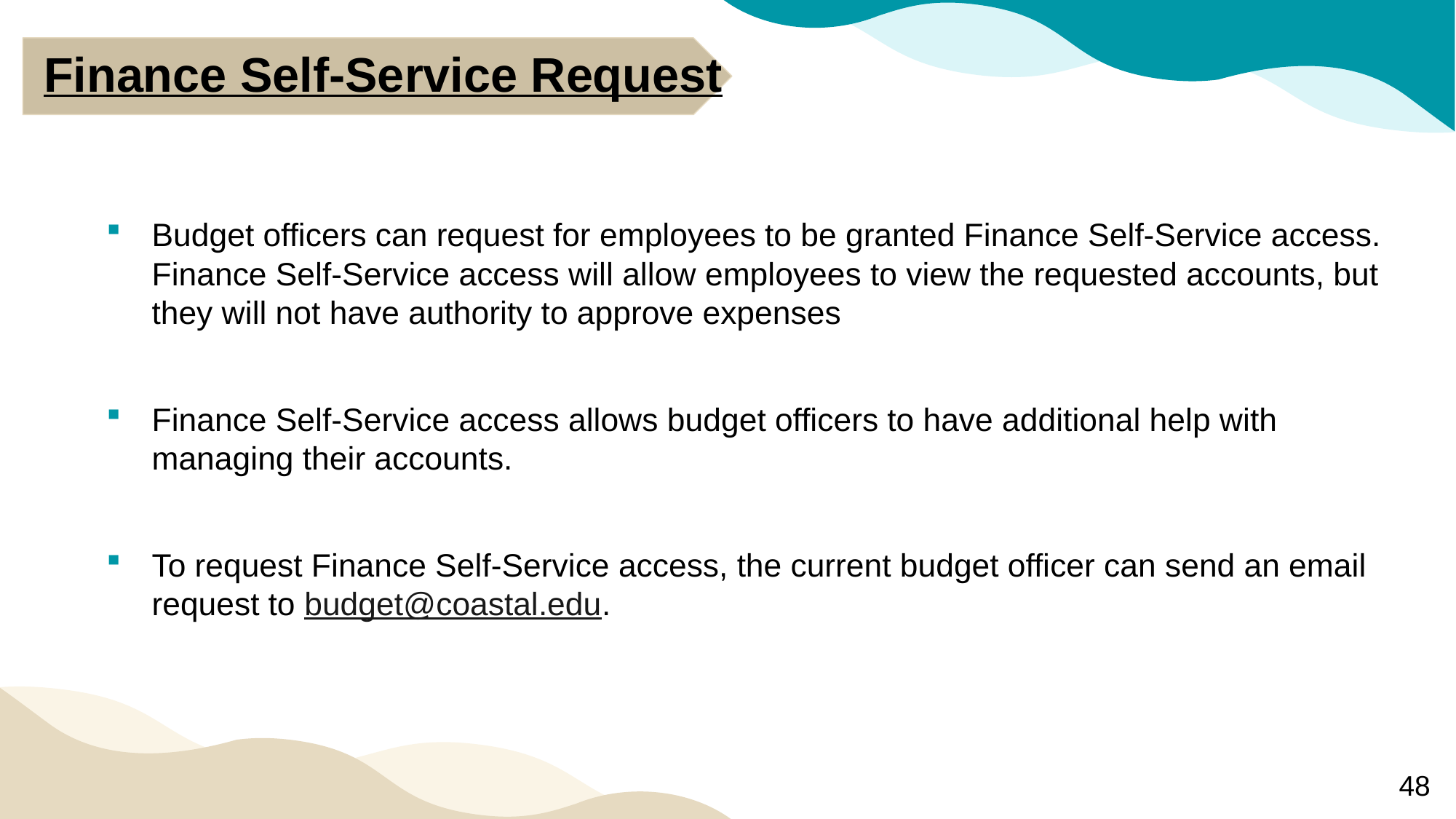

Finance Self-Service Request

Budget officers can request for employees to be granted Finance Self-Service access. Finance Self-Service access will allow employees to view the requested accounts, but they will not have authority to approve expenses

Finance Self-Service access allows budget officers to have additional help with managing their accounts.

To request Finance Self-Service access, the current budget officer can send an email request to budget@coastal.edu.

48